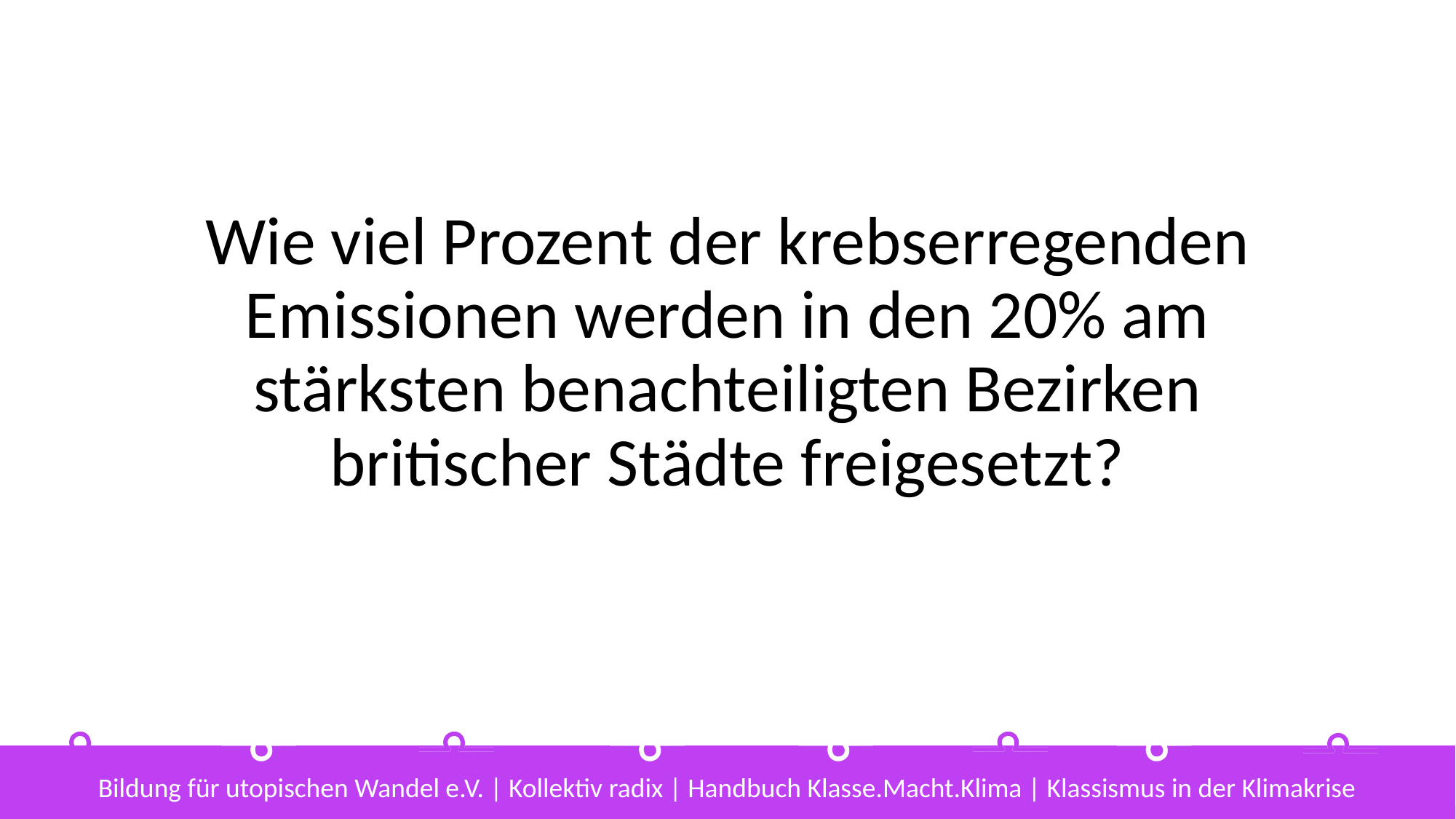

# Wie viel Prozent der krebserregenden Emissionen werden in den 20% am stärksten benachteiligten Bezirken britischer Städte freigesetzt?